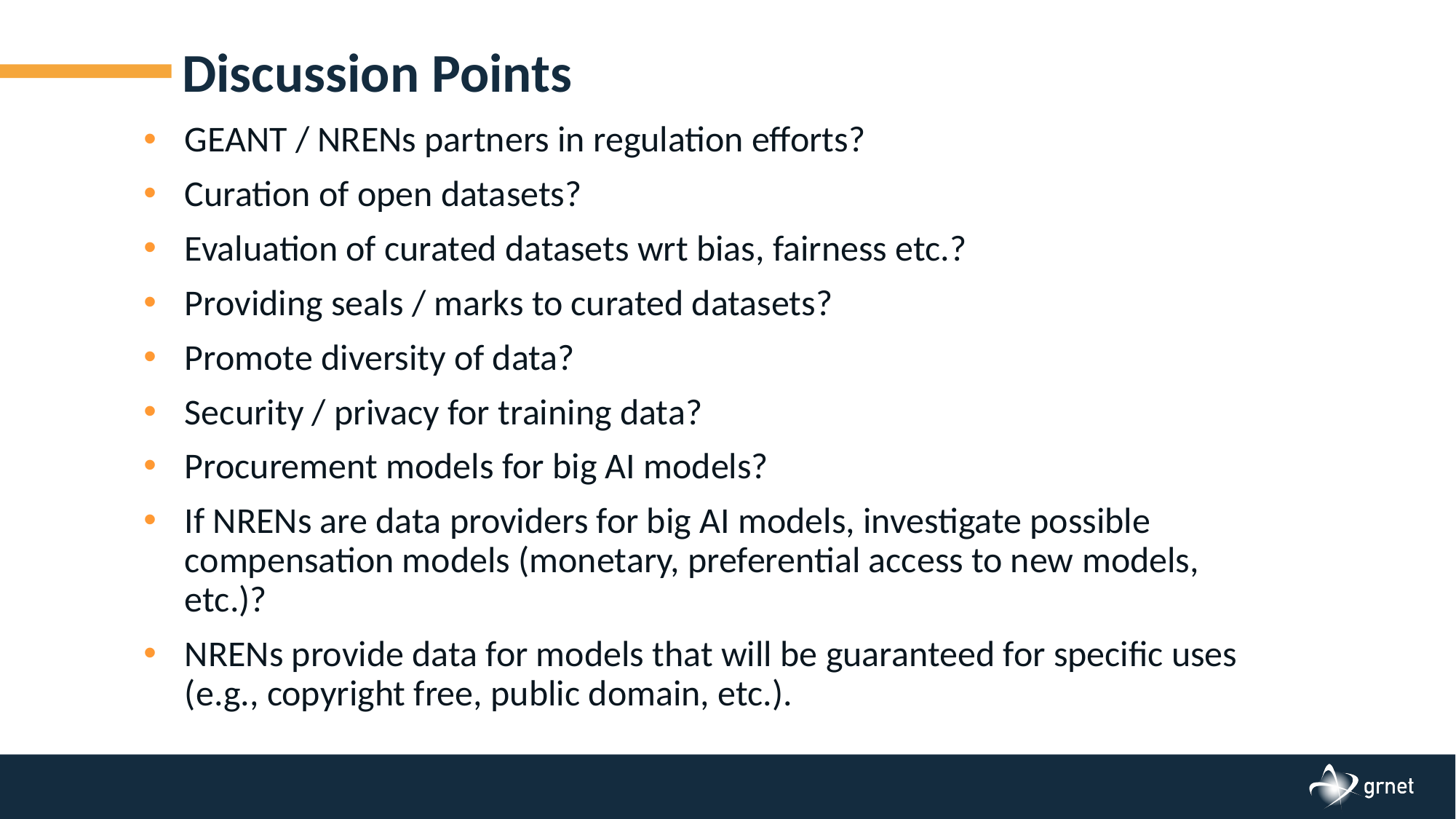

# Discussion Points
GEANT / NRENs partners in regulation efforts?
Curation of open datasets?
Evaluation of curated datasets wrt bias, fairness etc.?
Providing seals / marks to curated datasets?
Promote diversity of data?
Security / privacy for training data?
Procurement models for big AI models?
If NRENs are data providers for big AI models, investigate possible compensation models (monetary, preferential access to new models, etc.)?
NRENs provide data for models that will be guaranteed for specific uses (e.g., copyright free, public domain, etc.).

17